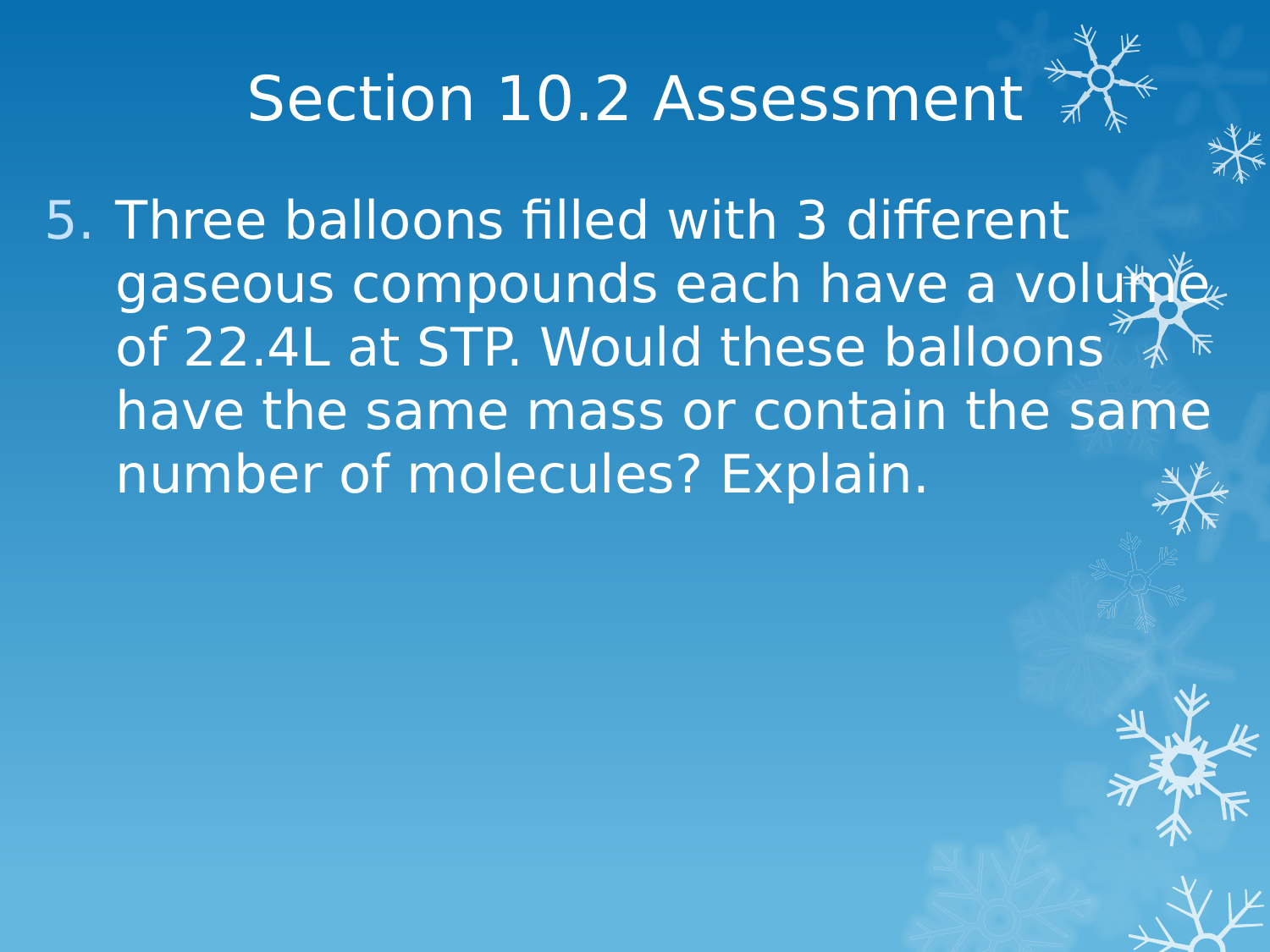

# Section 10.2 Assessment
Three balloons filled with 3 different gaseous compounds each have a volume of 22.4L at STP. Would these balloons have the same mass or contain the same number of molecules? Explain.